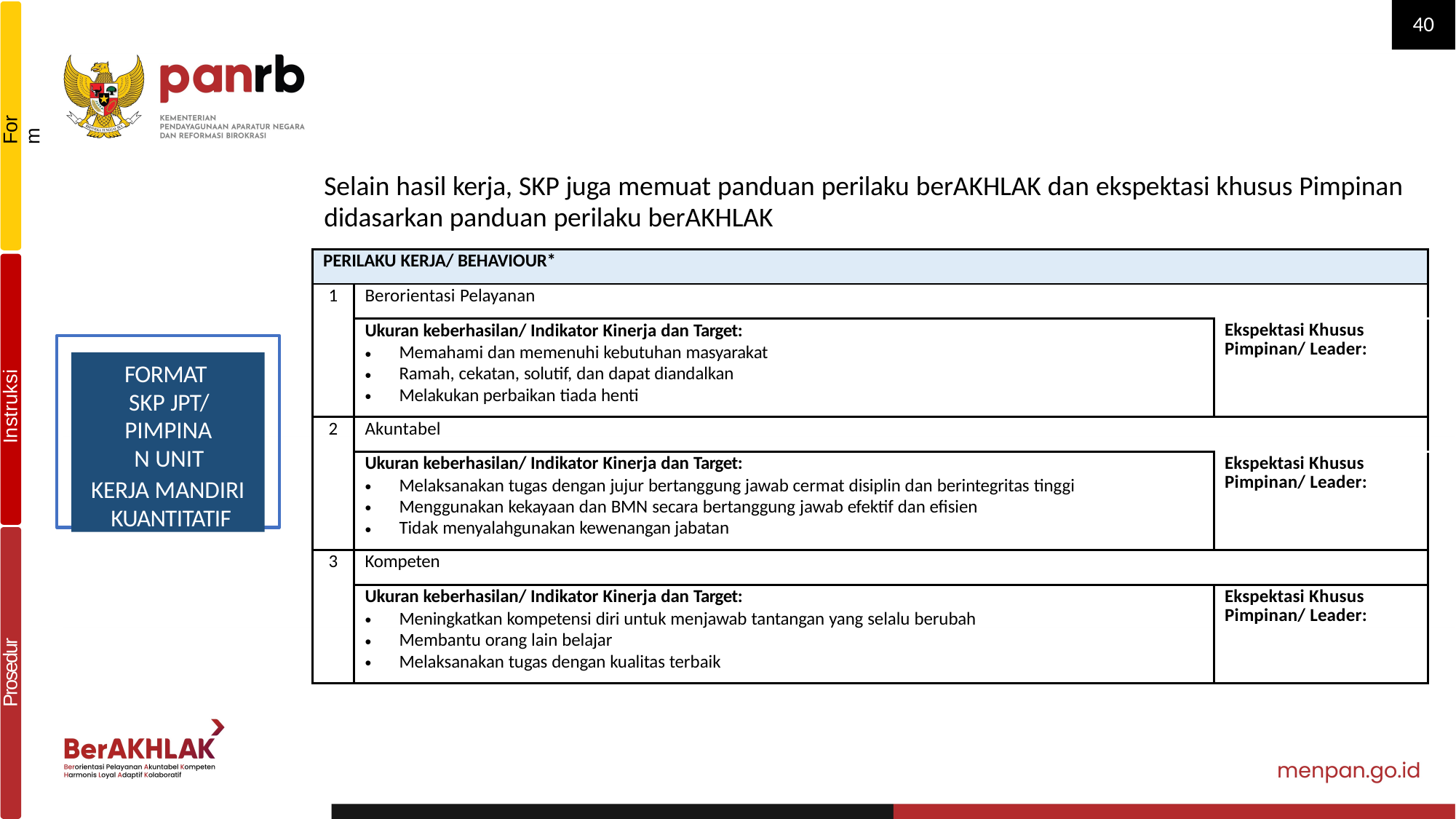

40
Form
# Selain hasil kerja, SKP juga memuat panduan perilaku berAKHLAK dan ekspektasi khusus Pimpinan  didasarkan panduan perilaku berAKHLAK
| PERILAKU KERJA/ BEHAVIOUR\* |  |  |
| --- | --- | --- |
| 1 | Berorientasi Pelayanan |  |
|  | Ukuran keberhasilan/ Indikator Kinerja dan Target: Memahami dan memenuhi kebutuhan masyarakat Ramah, cekatan, solutif, dan dapat diandalkan Melakukan perbaikan tiada henti | Ekspektasi Khusus Pimpinan/ Leader: |
| 2 | Akuntabel |  |
|  | Ukuran keberhasilan/ Indikator Kinerja dan Target: Melaksanakan tugas dengan jujur bertanggung jawab cermat disiplin dan berintegritas tinggi Menggunakan kekayaan dan BMN secara bertanggung jawab efektif dan efisien Tidak menyalahgunakan kewenangan jabatan | Ekspektasi Khusus Pimpinan/ Leader: |
| 3 | Kompeten |  |
|  | Ukuran keberhasilan/ Indikator Kinerja dan Target: Meningkatkan kompetensi diri untuk menjawab tantangan yang selalu berubah Membantu orang lain belajar Melaksanakan tugas dengan kualitas terbaik | Ekspektasi Khusus Pimpinan/ Leader: |

Instruksi Kerja

FORMAT  SKP JPT/
PIMPINAN UNIT
KERJA MANDIRI  KUANTITATIF

Prosedur